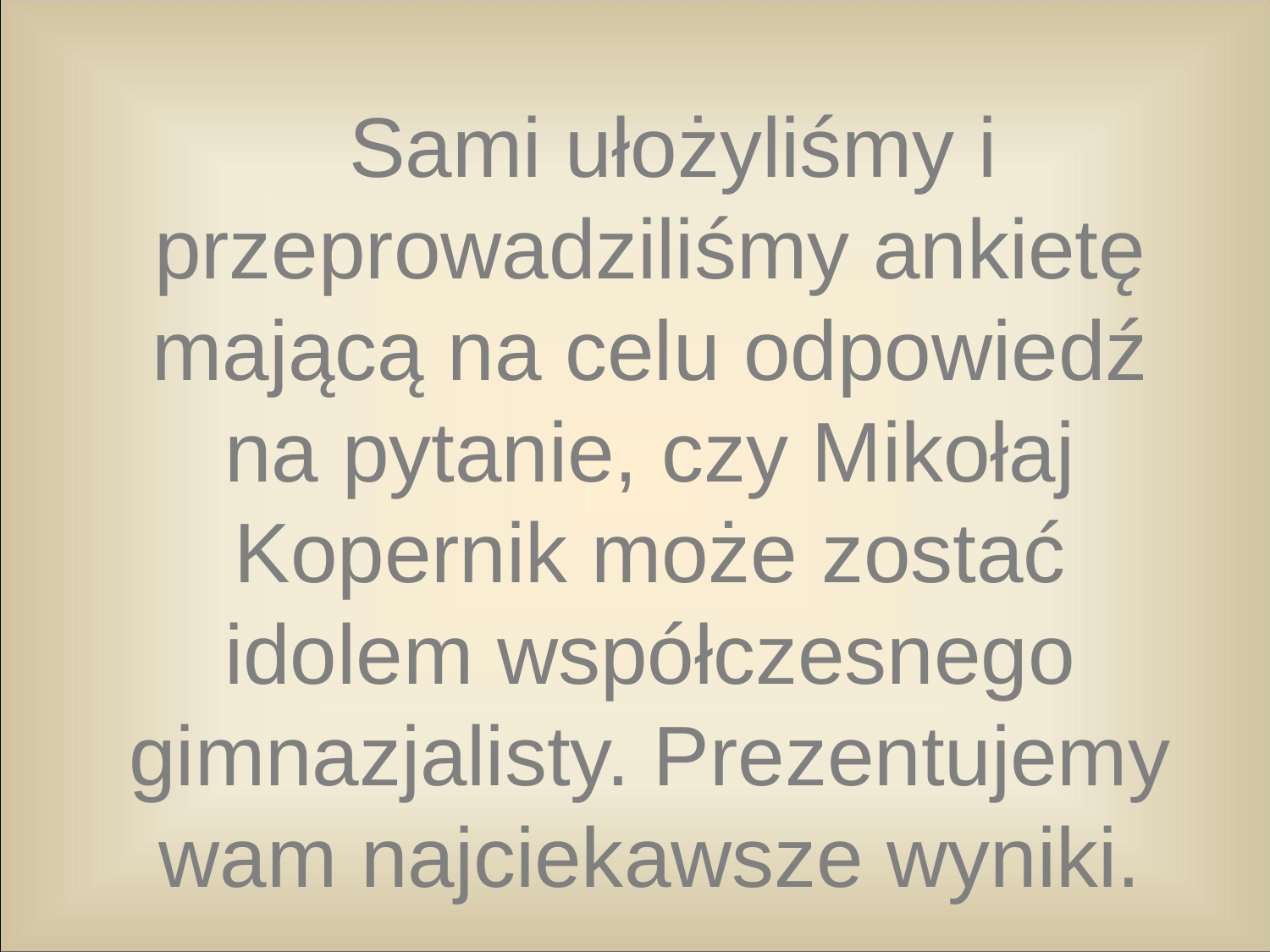

Sami ułożyliśmy i przeprowadziliśmy ankietę mającą na celu odpowiedź na pytanie, czy Mikołaj Kopernik może zostać idolem współczesnego gimnazjalisty. Prezentujemy wam najciekawsze wyniki.